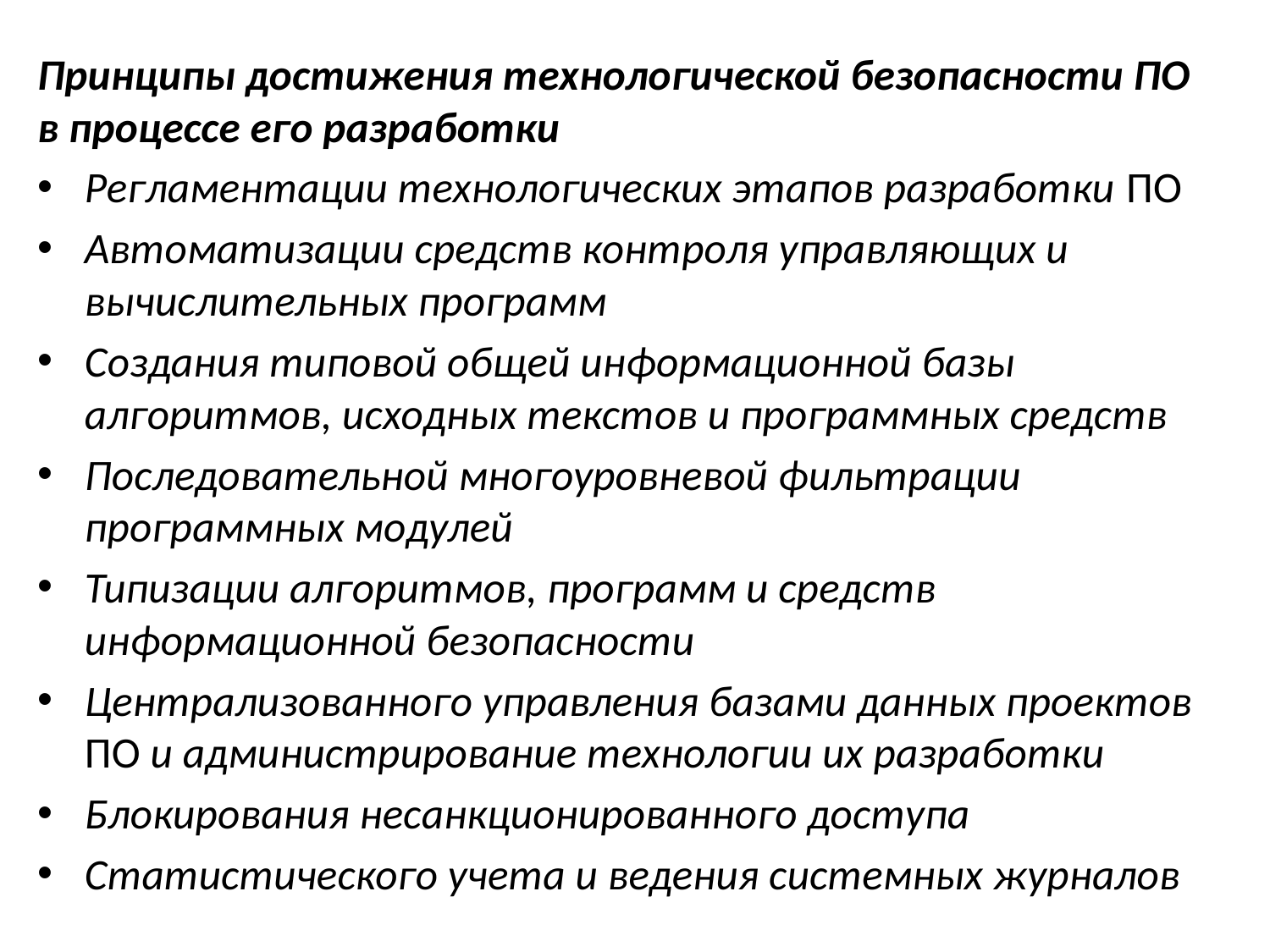

Принципы достижения технологической безопасности ПО в процессе его разработки
Регламентации технологических этапов разработки ПО
Автоматизации средств контроля управляющих и вычислительных программ
Создания типовой общей информационной базы алгоритмов, исходных текстов и программных средств
Последовательной многоуровневой фильтрации программных модулей
Типизации алгоритмов, программ и средств информационной безопасности
Централизованного управления базами данных проектов ПО и администрирование технологии их разработки
Блокирования несанкционированного доступа
Статистического учета и ведения системных журналов